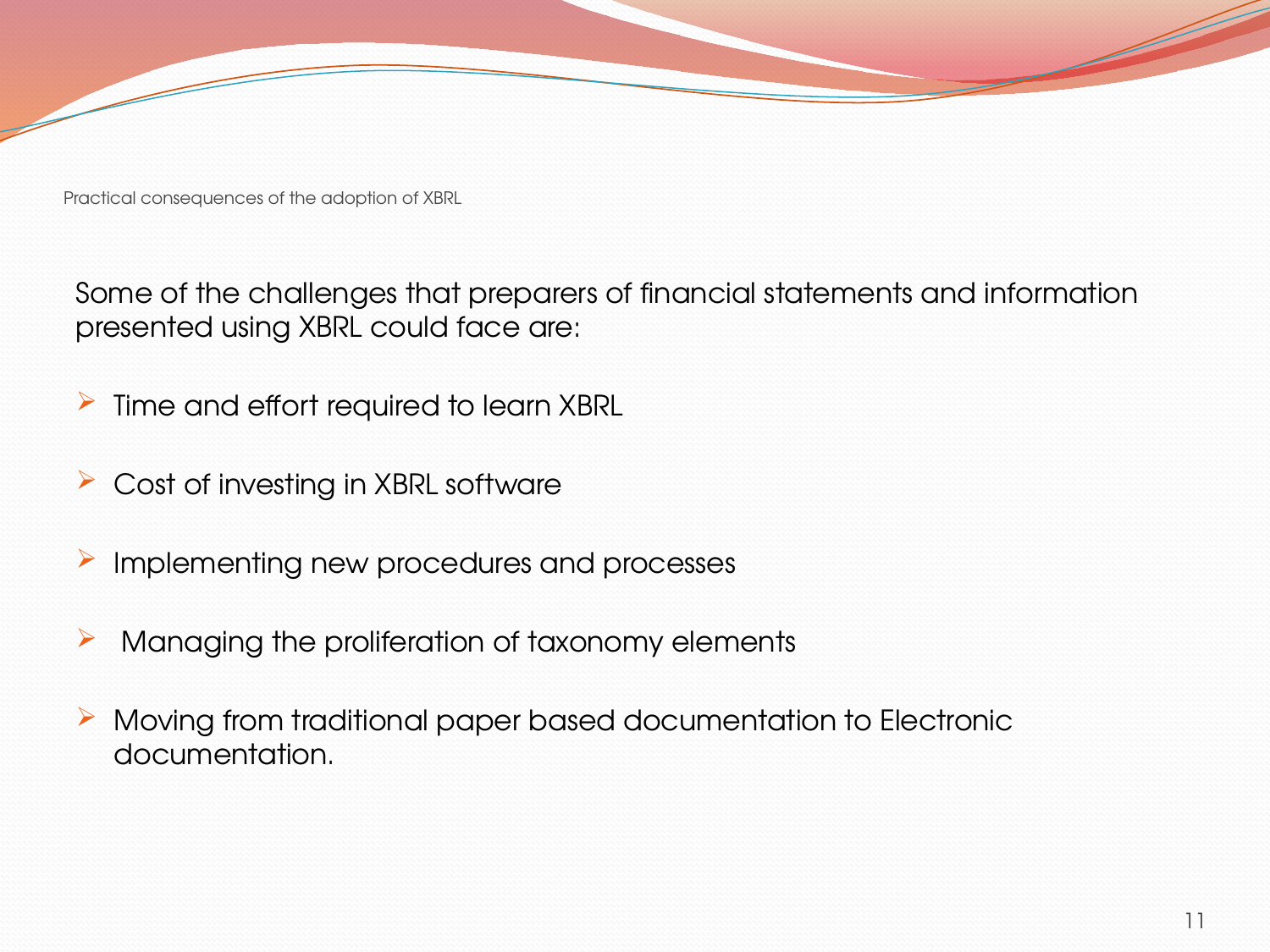

# Practical consequences of the adoption of XBRL
Some of the challenges that preparers of financial statements and information presented using XBRL could face are:

Time and effort required to learn XBRL

Cost of investing in XBRL software

Implementing new procedures and processes

 Managing the proliferation of taxonomy elements

Moving from traditional paper based documentation to Electronic documentation.

11